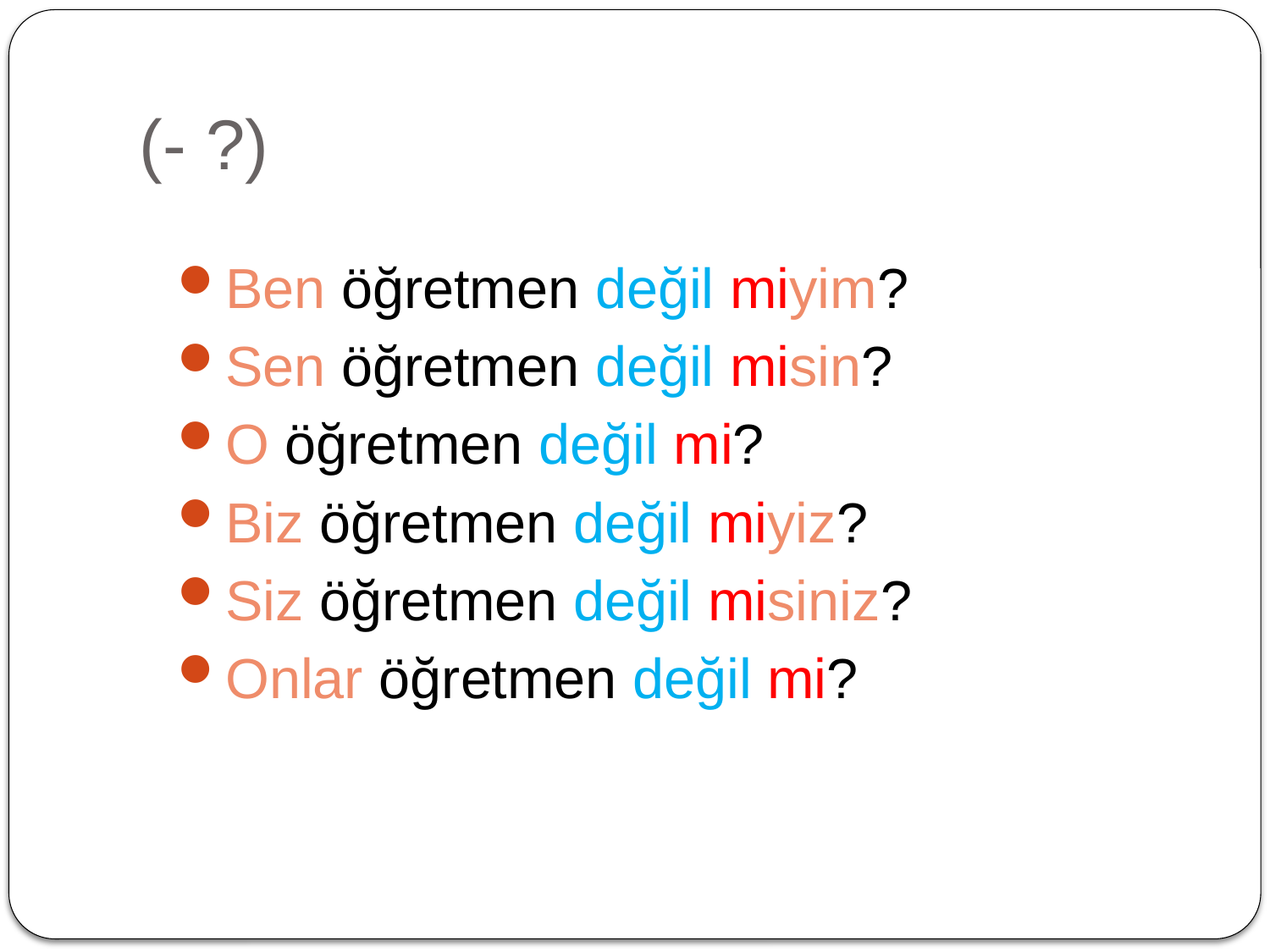

# (- ?)
Ben öğretmen değil miyim?
Sen öğretmen değil misin?
O öğretmen değil mi?
Biz öğretmen değil miyiz?
Siz öğretmen değil misiniz?
Onlar öğretmen değil mi?